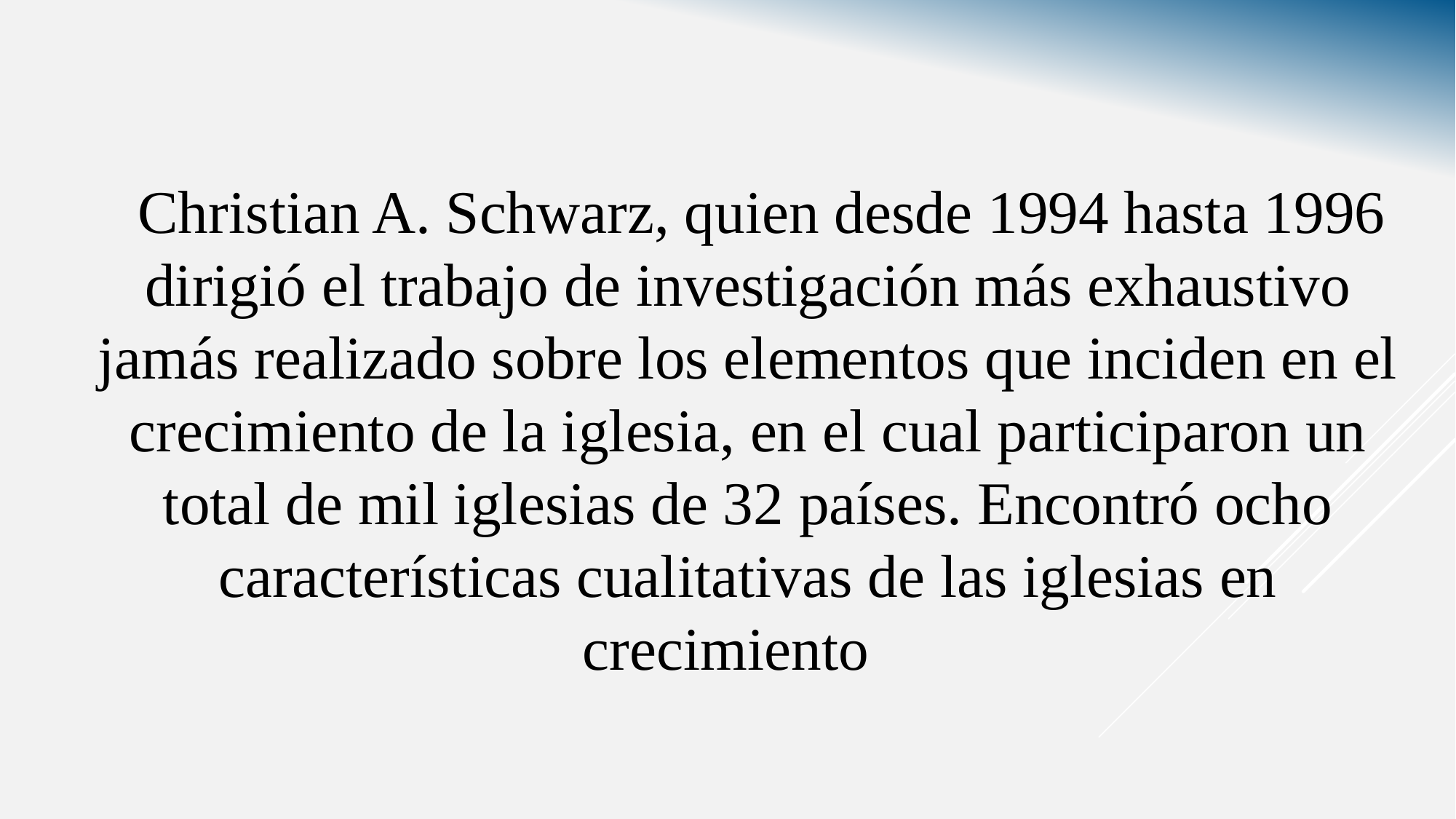

Christian A. Schwarz, quien desde 1994 hasta 1996 dirigió el trabajo de investigación más exhaustivo jamás realizado sobre los elementos que inciden en el crecimiento de la iglesia, en el cual participaron un total de mil iglesias de 32 países. Encontró ocho características cualitativas de las iglesias en crecimiento